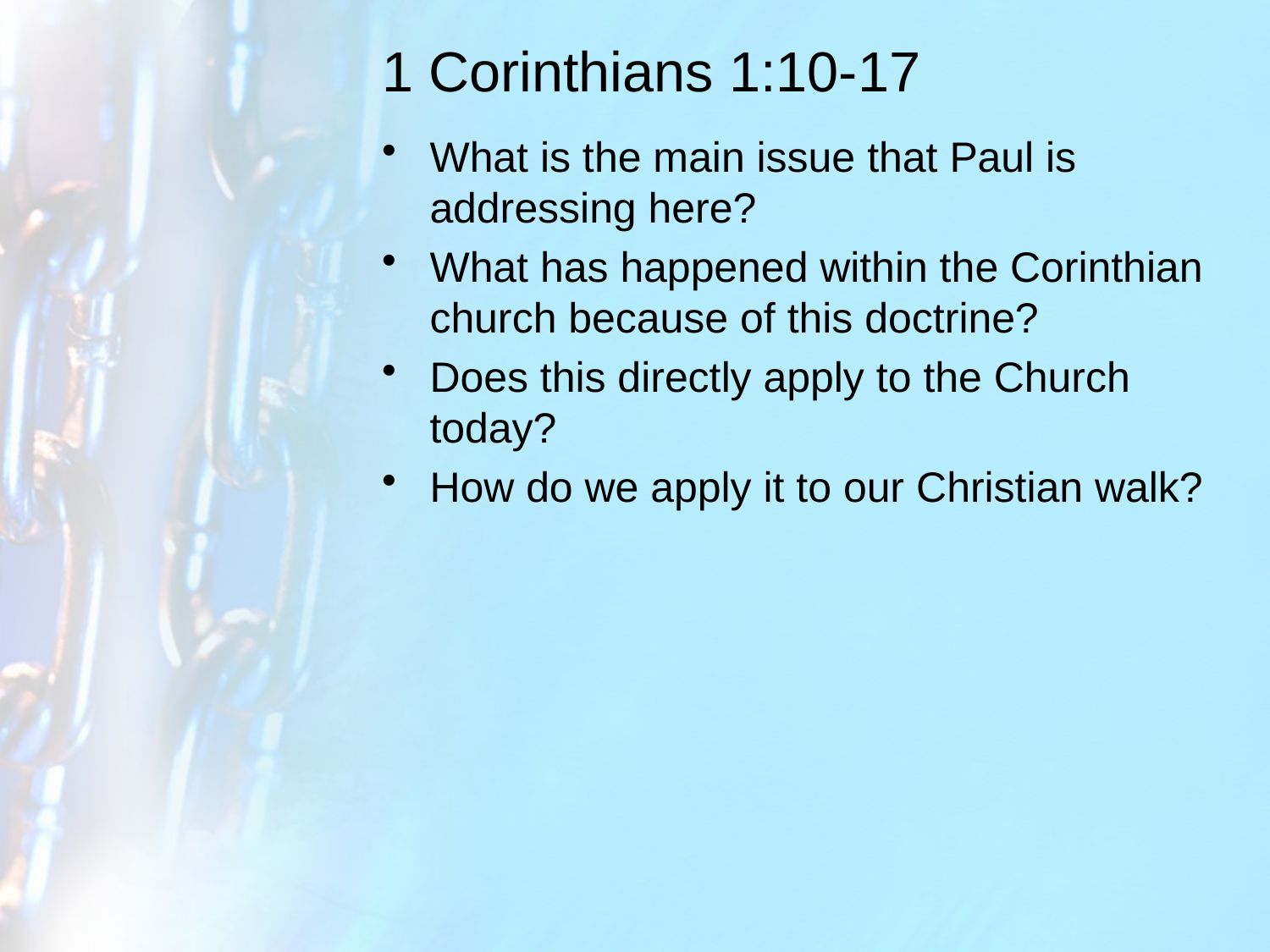

# 1 Corinthians 1:10-17
What is the main issue that Paul is addressing here?
What has happened within the Corinthian church because of this doctrine?
Does this directly apply to the Church today?
How do we apply it to our Christian walk?